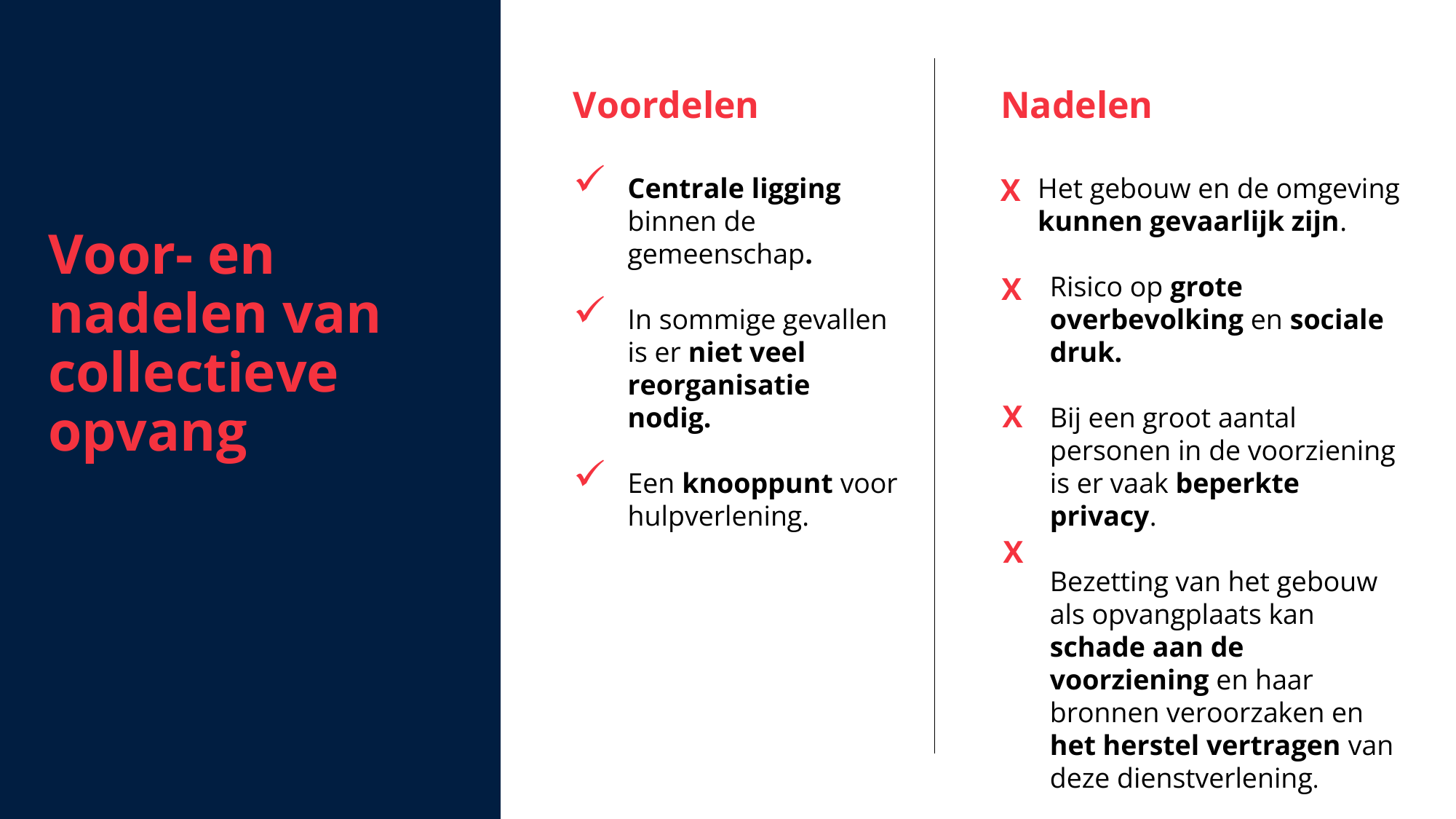

Voor- en nadelen van collectieve
opvang
Voordelen
Nadelen
Centrale ligging binnen de gemeenschap.

In sommige gevallen is er niet veel reorganisatie nodig.

Een knooppunt voor hulpverlening.
X
Het gebouw en de omgeving kunnen gevaarlijk zijn.

Risico op grote overbevolking en sociale druk.

Bij een groot aantal personen in de voorziening is er vaak beperkte privacy.

Bezetting van het gebouw als opvangplaats kan schade aan de voorziening en haar bronnen veroorzaken en het herstel vertragen van deze dienstverlening.
X
X
X